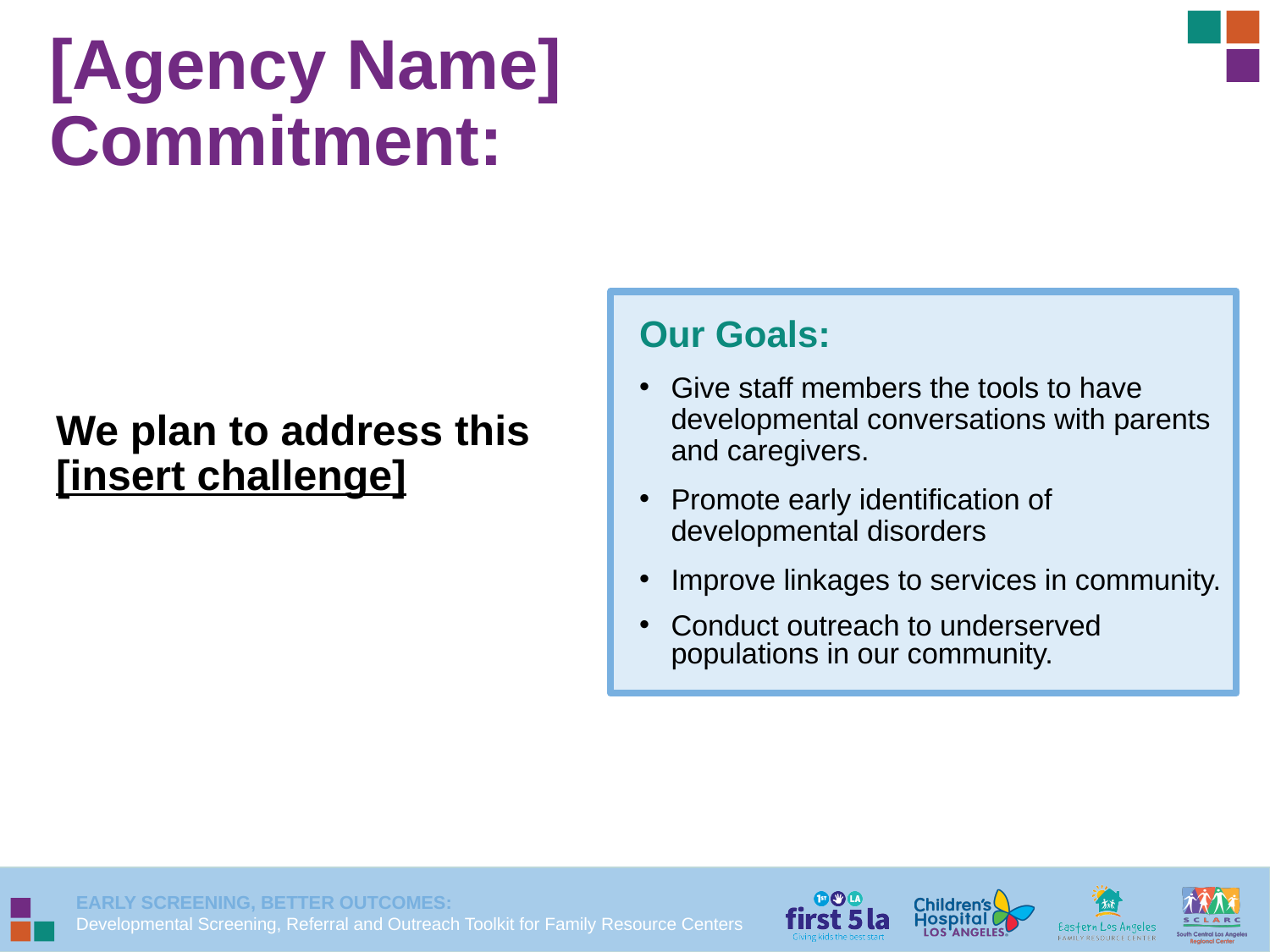

# [Agency Name] Commitment:
Our Goals:
Give staff members the tools to have developmental conversations with parents and caregivers.
Promote early identification of developmental disorders
Improve linkages to services in community.
Conduct outreach to underserved populations in our community.
We plan to address this [insert challenge]